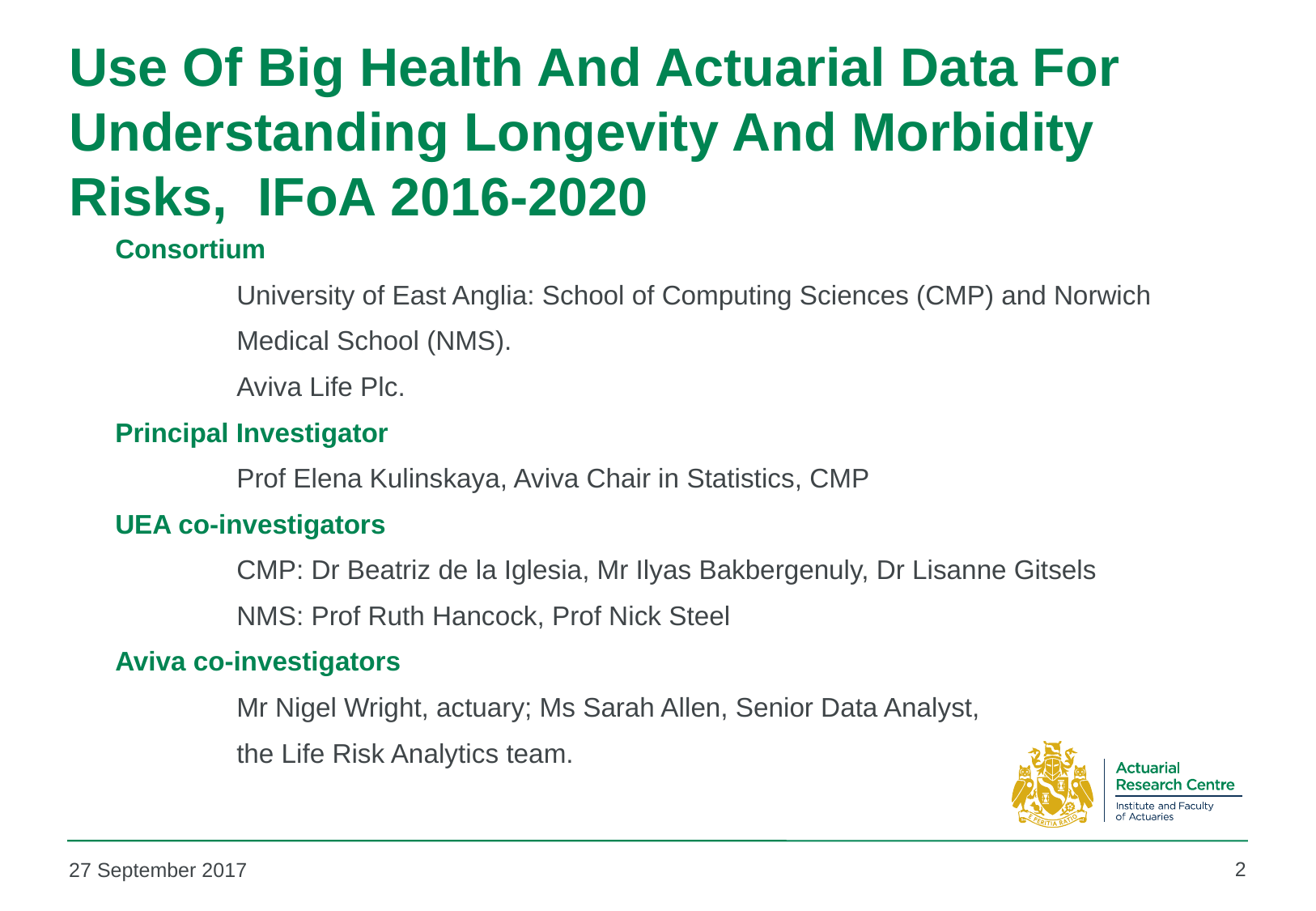

# Use Of Big Health And Actuarial Data For Understanding Longevity And Morbidity Risks,  IFoA 2016-2020
Consortium
	University of East Anglia: School of Computing Sciences (CMP) and Norwich
	Medical School (NMS).
	Aviva Life Plc.
Principal Investigator
	Prof Elena Kulinskaya, Aviva Chair in Statistics, CMP
UEA co-investigators
	CMP: Dr Beatriz de la Iglesia, Mr Ilyas Bakbergenuly, Dr Lisanne Gitsels
	NMS: Prof Ruth Hancock, Prof Nick Steel
Aviva co-investigators
	Mr Nigel Wright, actuary; Ms Sarah Allen, Senior Data Analyst,
	the Life Risk Analytics team.

2
27 September 2017